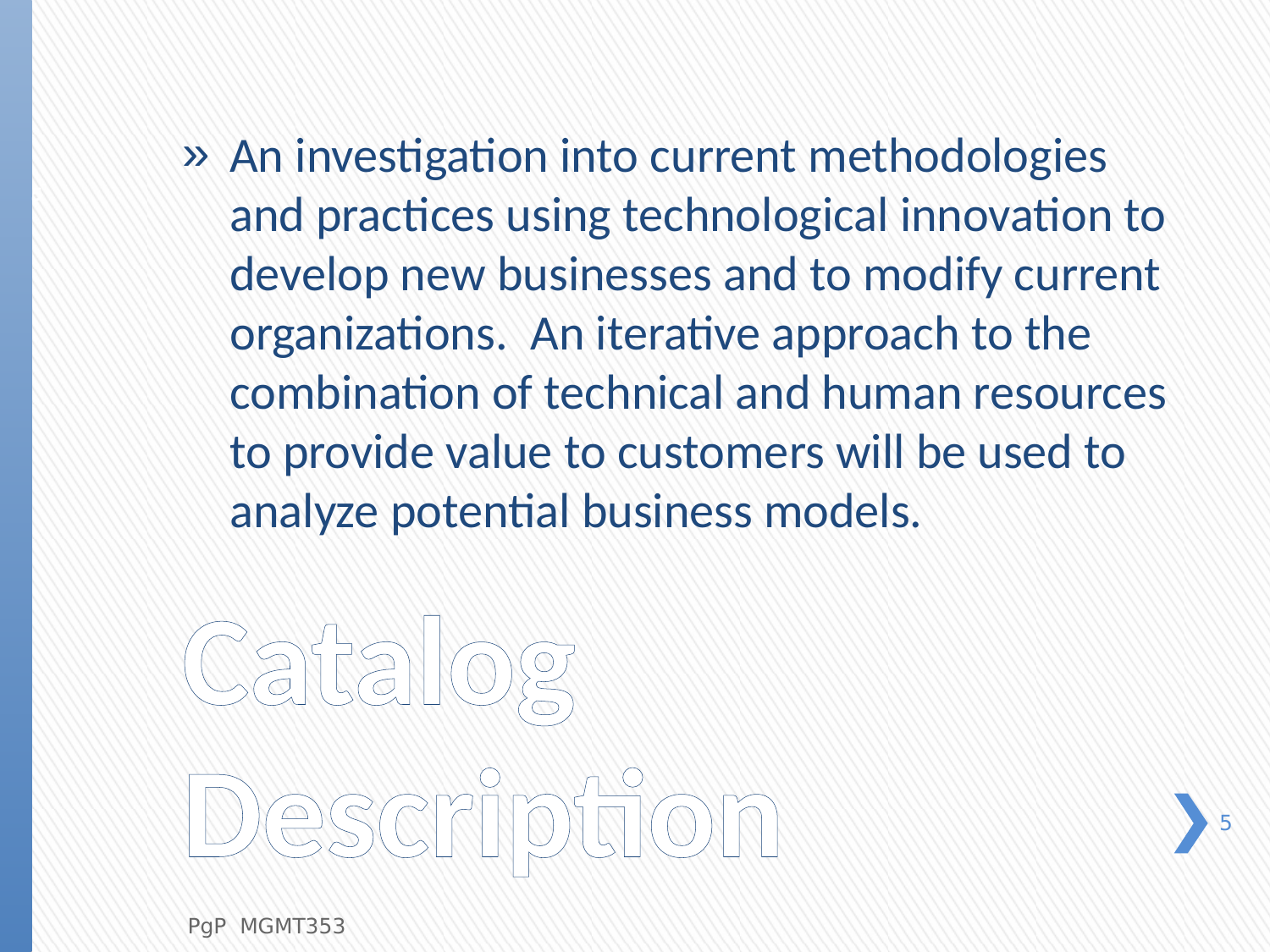

An investigation into current methodologies and practices using technological innovation to develop new businesses and to modify current organizations.  An iterative approach to the combination of technical and human resources to provide value to customers will be used to analyze potential business models.
5
# Catalog Description
5

PgP  MGMT353